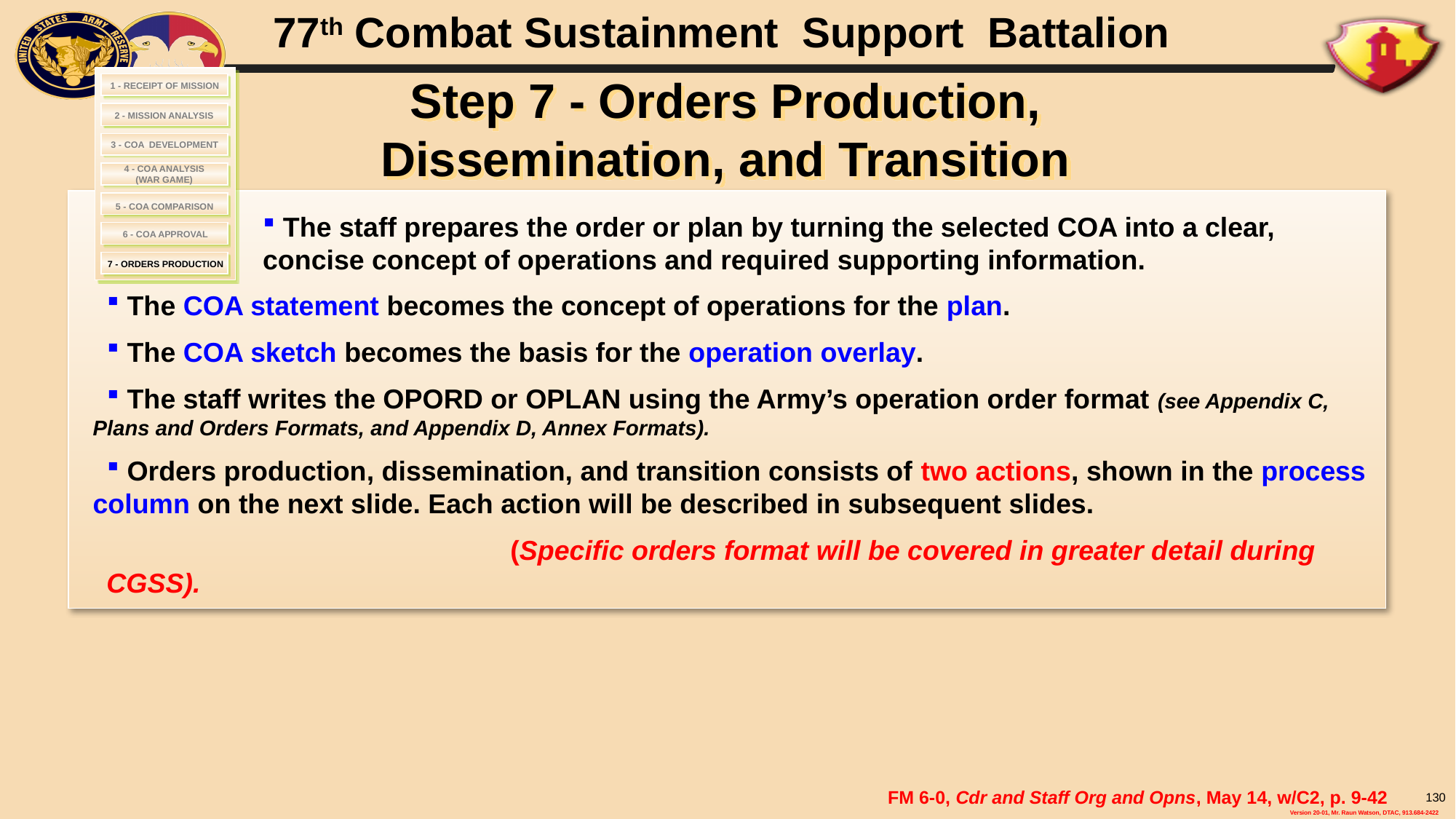

# Step 7 - Orders Production, Dissemination, and Transition
1 - RECEIPT OF MISSION
2 - MISSION ANALYSIS
    3 - COA  DEVELOPMENT
4 - COA ANALYSIS
(WAR GAME)

 5 - COA COMPARISON
 The staff prepares the order or plan by turning the selected COA into a clear, concise concept of operations and required supporting information.
 The COA statement becomes the concept of operations for the plan.
 The COA sketch becomes the basis for the operation overlay.
 The staff writes the OPORD or OPLAN using the Army’s operation order format (see Appendix C, Plans and Orders Formats, and Appendix D, Annex Formats).
 Orders production, dissemination, and transition consists of two actions, shown in the process column on the next slide. Each action will be described in subsequent slides.
			          (Specific orders format will be covered in greater detail during CGSS).
6 - COA APPROVAL
7 - ORDERS PRODUCTION
FM 6-0, Cdr and Staff Org and Opns, May 14, w/C2, p. 9-42
130